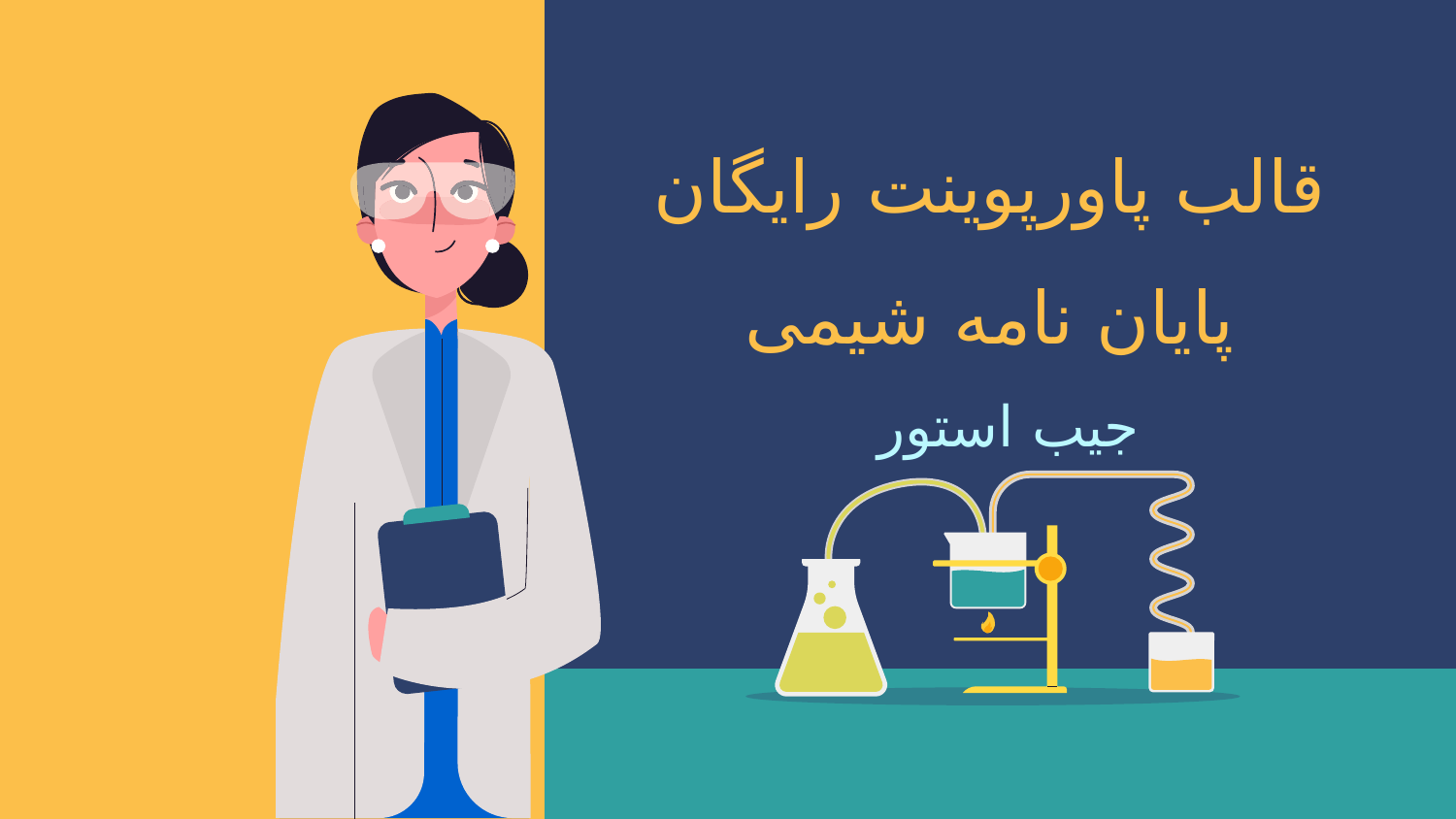

# قالب پاورپوینت رایگان پایان نامه شیمی
جیب استور